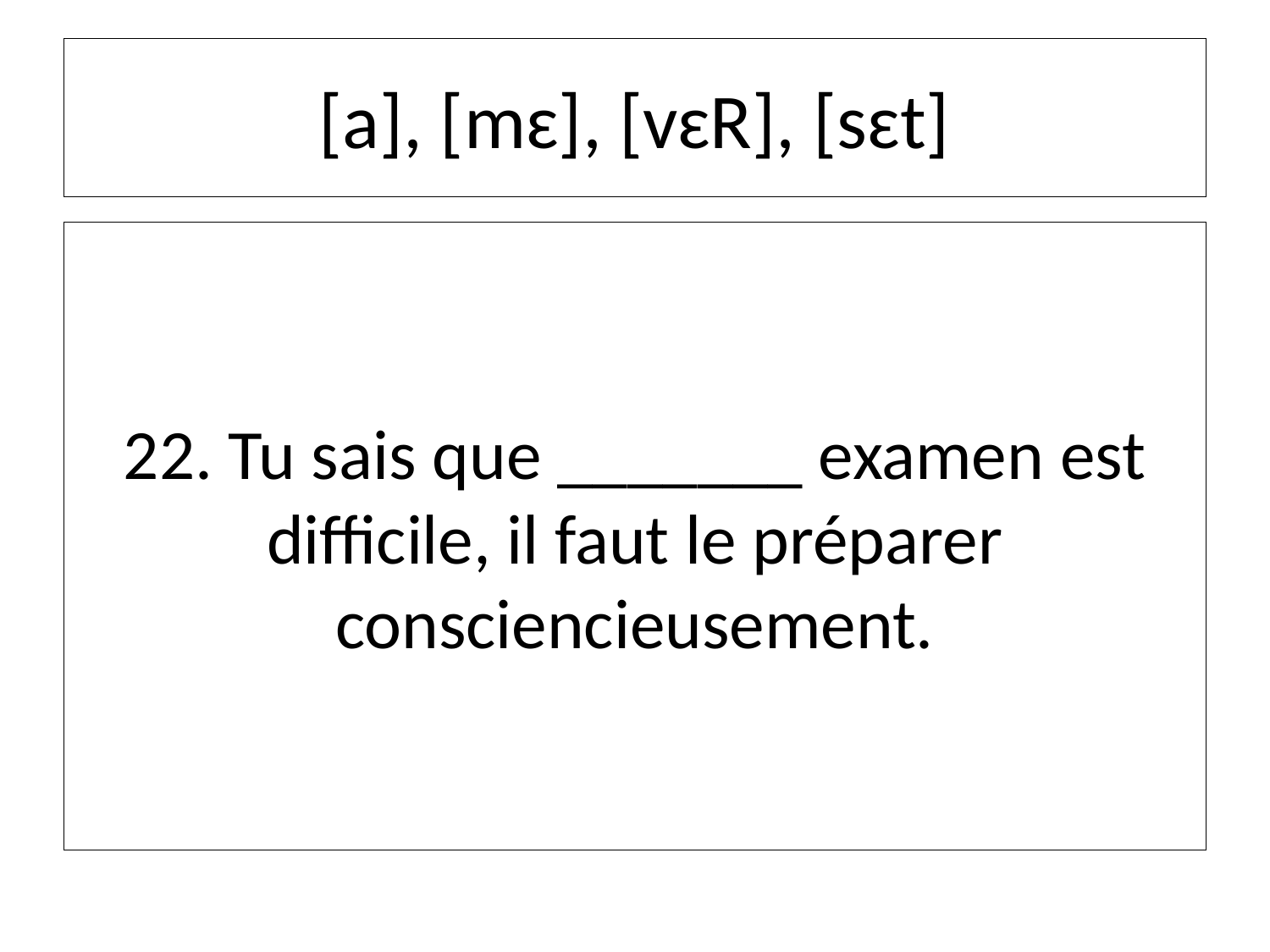

# [a], [mɛ], [vɛR], [sɛt]

22. Tu sais que _______ examen est difficile, il faut le préparer consciencieusement.